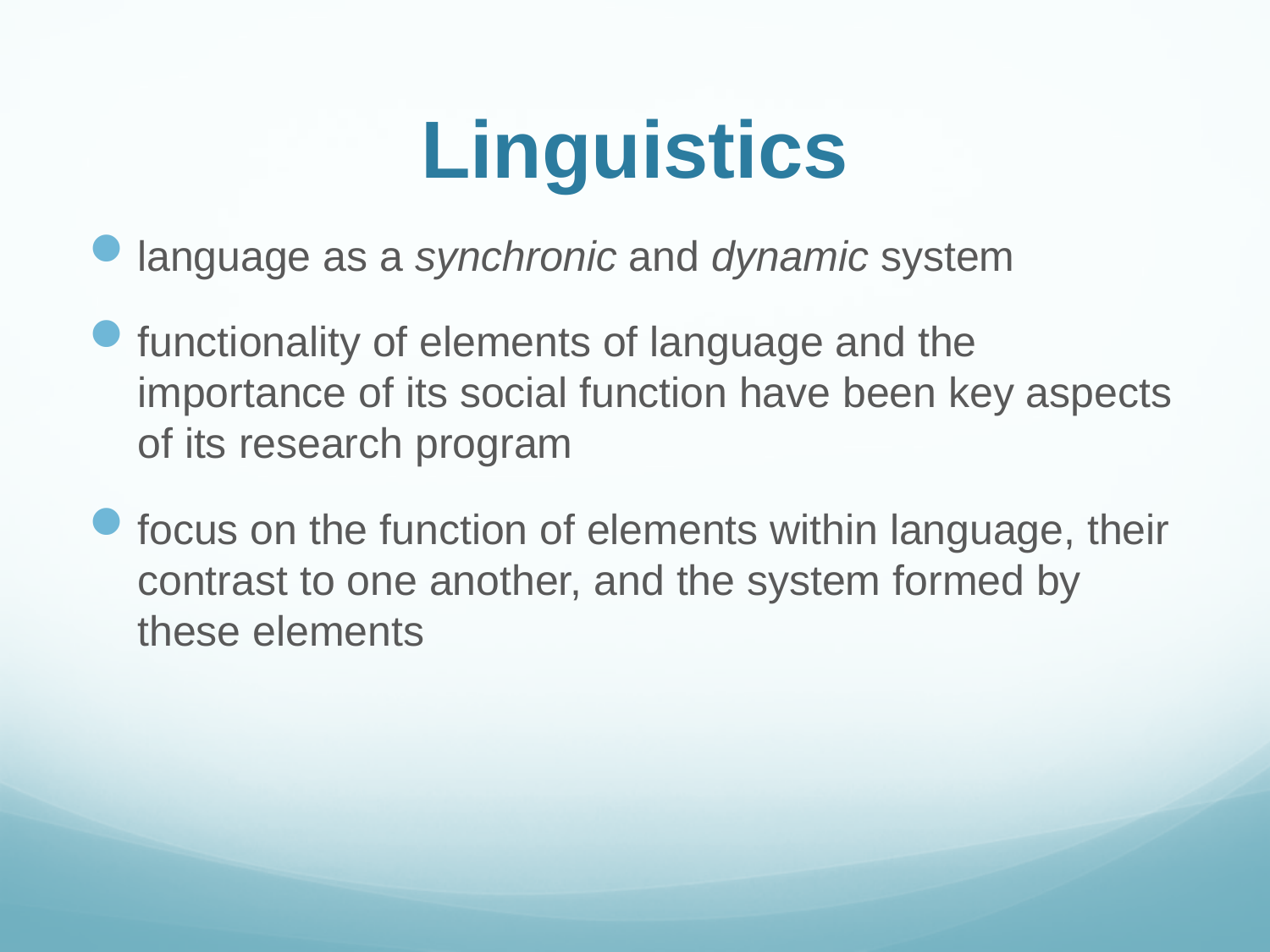

# Linguistics
language as a synchronic and dynamic system
functionality of elements of language and the importance of its social function have been key aspects of its research program
focus on the function of elements within language, their contrast to one another, and the system formed by these elements